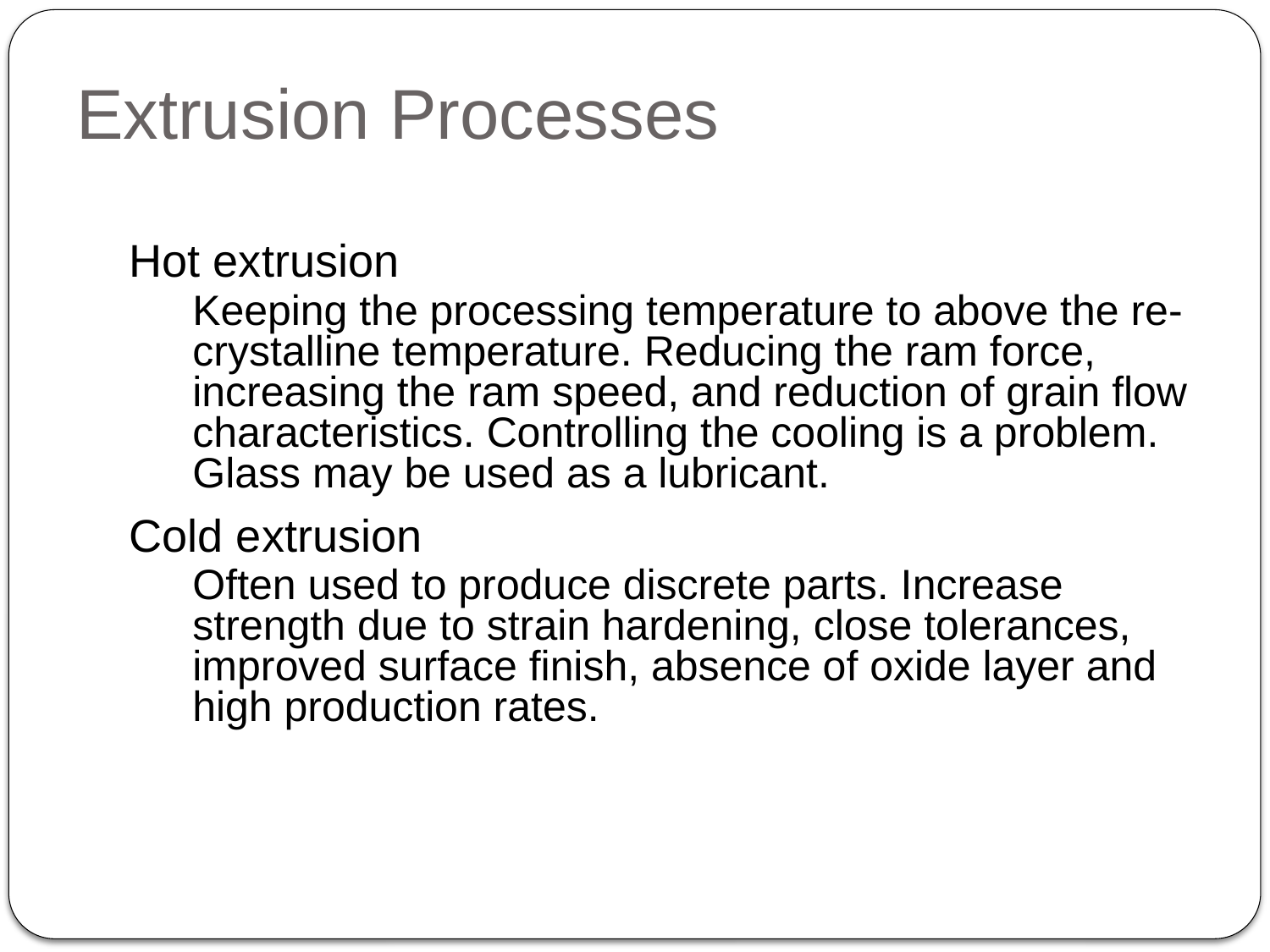

# Extrusion Processes
Hot extrusion
Keeping the processing temperature to above the re-crystalline temperature. Reducing the ram force, increasing the ram speed, and reduction of grain flow characteristics. Controlling the cooling is a problem. Glass may be used as a lubricant.
Cold extrusion
Often used to produce discrete parts. Increase strength due to strain hardening, close tolerances, improved surface finish, absence of oxide layer and high production rates.